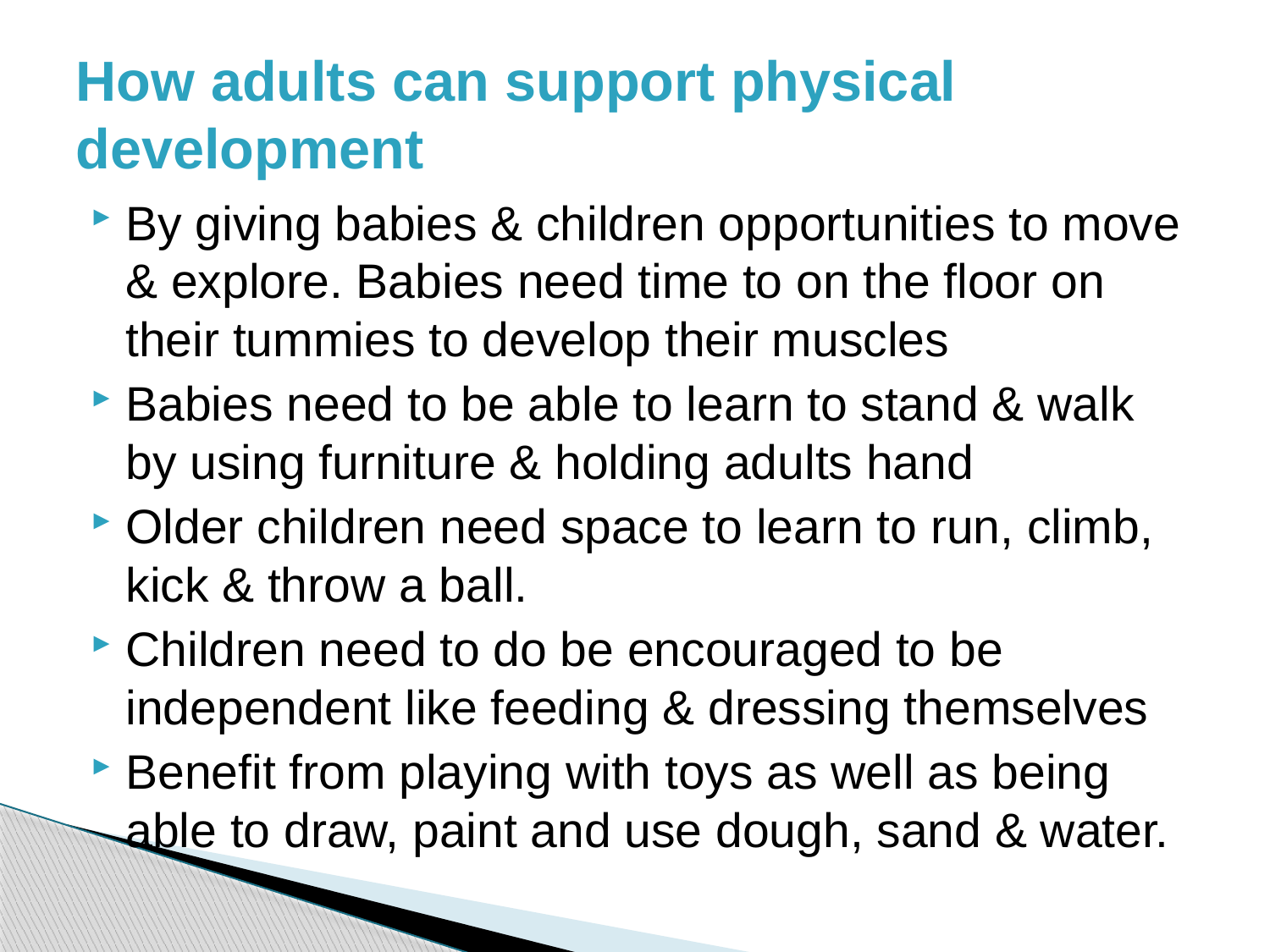

# How adults can support physical development
By giving babies & children opportunities to move & explore. Babies need time to on the floor on their tummies to develop their muscles
Babies need to be able to learn to stand & walk by using furniture & holding adults hand
Older children need space to learn to run, climb, kick & throw a ball.
Children need to do be encouraged to be independent like feeding & dressing themselves
Benefit from playing with toys as well as being able to draw, paint and use dough, sand & water.